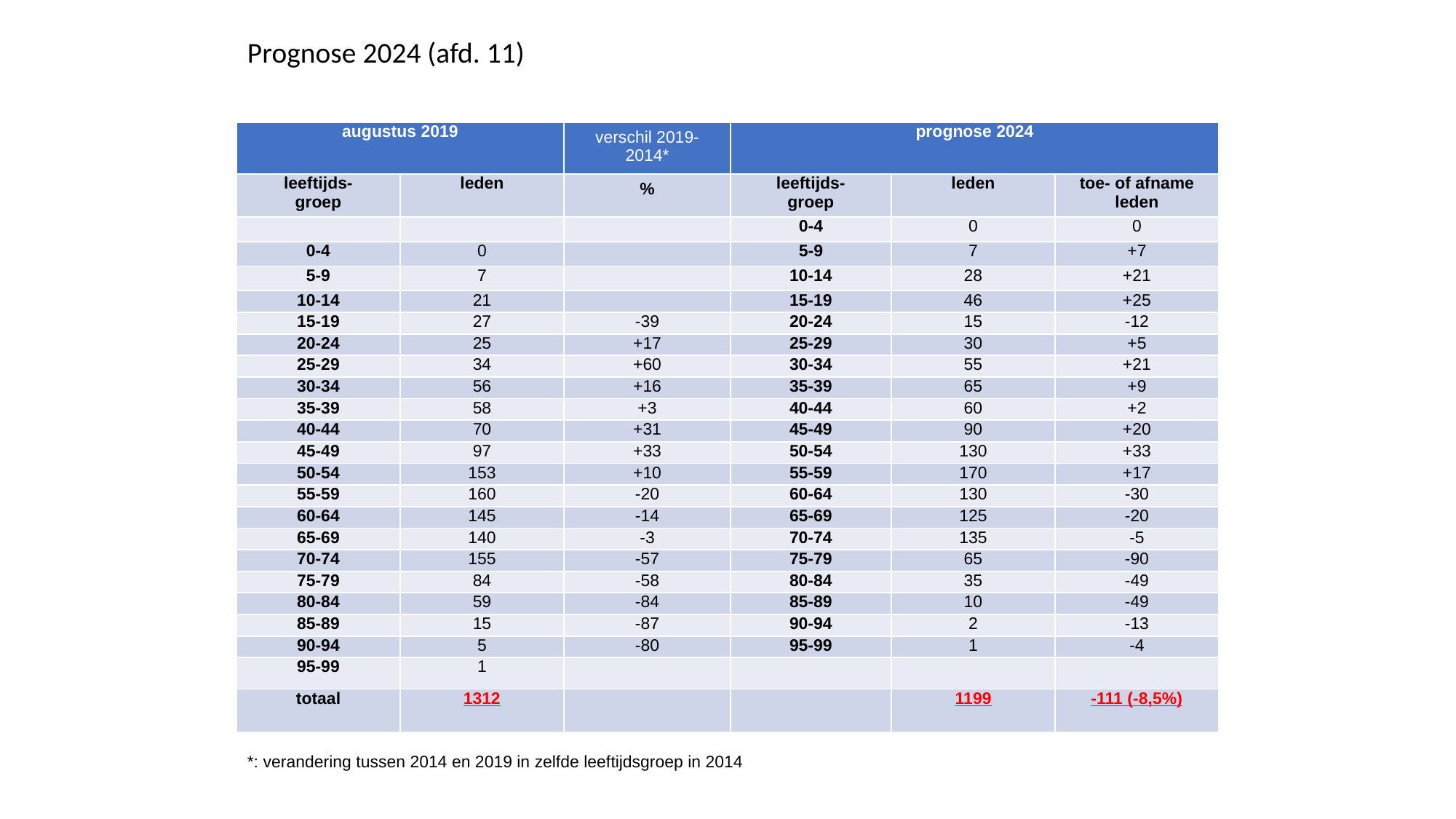

# Prognose 2024 (afd. 11)
| augustus 2019 |  | verschil 2019-2014\* | prognose 2024 |  |  |
| --- | --- | --- | --- | --- | --- |
| leeftijds- groep | leden | % | leeftijds- groep | leden | toe- of afname leden |
|  |  |  | 0-4 | 0 | 0 |
| 0-4 | 0 |  | 5-9 | 7 | +7 |
| 5-9 | 7 |  | 10-14 | 28 | +21 |
| 10-14 | 21 |  | 15-19 | 46 | +25 |
| 15-19 | 27 | -39 | 20-24 | 15 | -12 |
| 20-24 | 25 | +17 | 25-29 | 30 | +5 |
| 25-29 | 34 | +60 | 30-34 | 55 | +21 |
| 30-34 | 56 | +16 | 35-39 | 65 | +9 |
| 35-39 | 58 | +3 | 40-44 | 60 | +2 |
| 40-44 | 70 | +31 | 45-49 | 90 | +20 |
| 45-49 | 97 | +33 | 50-54 | 130 | +33 |
| 50-54 | 153 | +10 | 55-59 | 170 | +17 |
| 55-59 | 160 | -20 | 60-64 | 130 | -30 |
| 60-64 | 145 | -14 | 65-69 | 125 | -20 |
| 65-69 | 140 | -3 | 70-74 | 135 | -5 |
| 70-74 | 155 | -57 | 75-79 | 65 | -90 |
| 75-79 | 84 | -58 | 80-84 | 35 | -49 |
| 80-84 | 59 | -84 | 85-89 | 10 | -49 |
| 85-89 | 15 | -87 | 90-94 | 2 | -13 |
| 90-94 | 5 | -80 | 95-99 | 1 | -4 |
| 95-99 | 1 |  |  |  |  |
| totaal | 1312 |  |  | 1199 | -111 (-8,5%) |
*: verandering tussen 2014 en 2019 in zelfde leeftijdsgroep in 2014